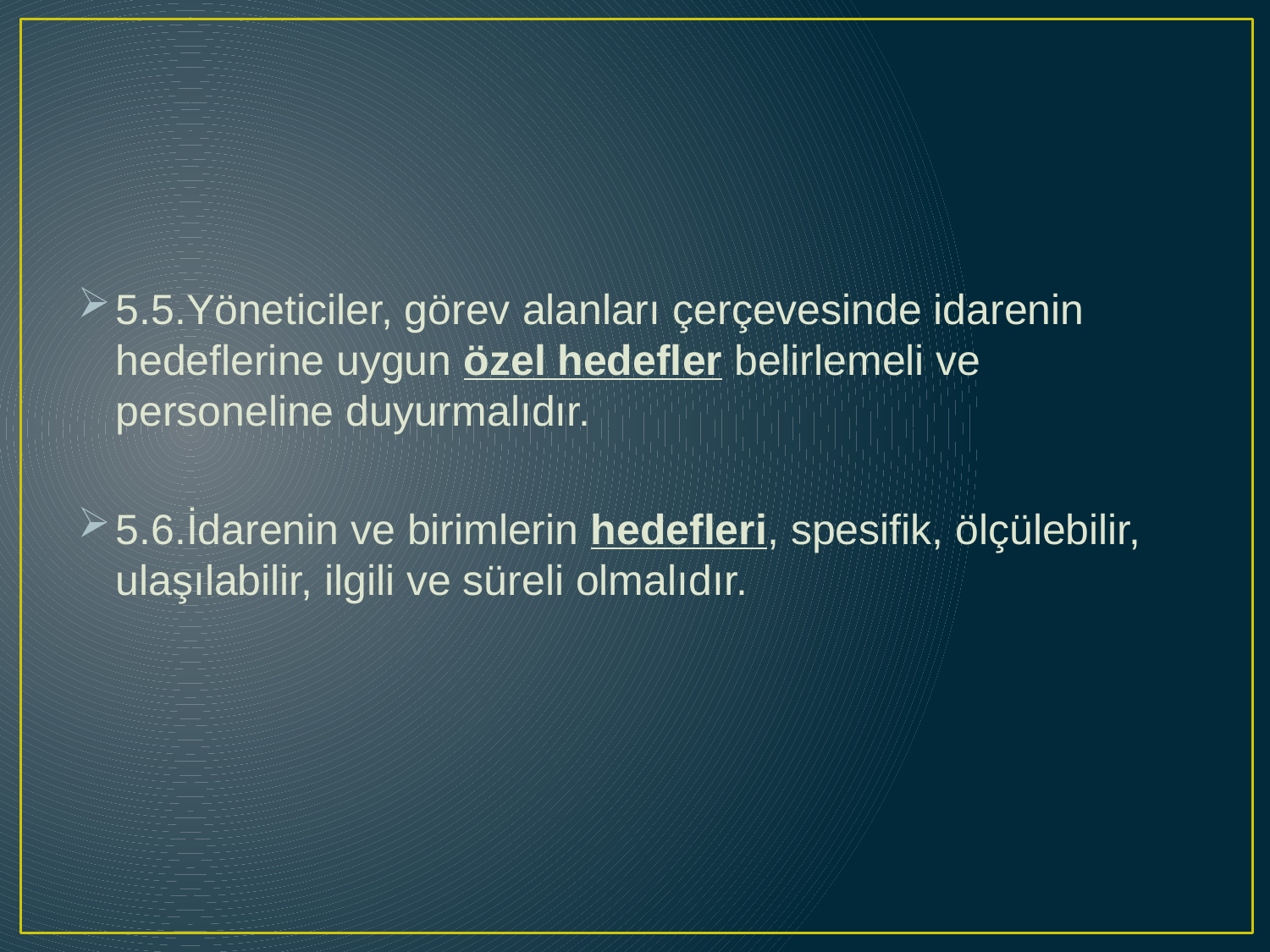

5.5.Yöneticiler, görev alanları çerçevesinde idarenin hedeflerine uygun özel hedefler belirlemeli ve personeline duyurmalıdır.

5.6.İdarenin ve birimlerin hedefleri, spesifik, ölçülebilir, ulaşılabilir, ilgili ve süreli olmalıdır.